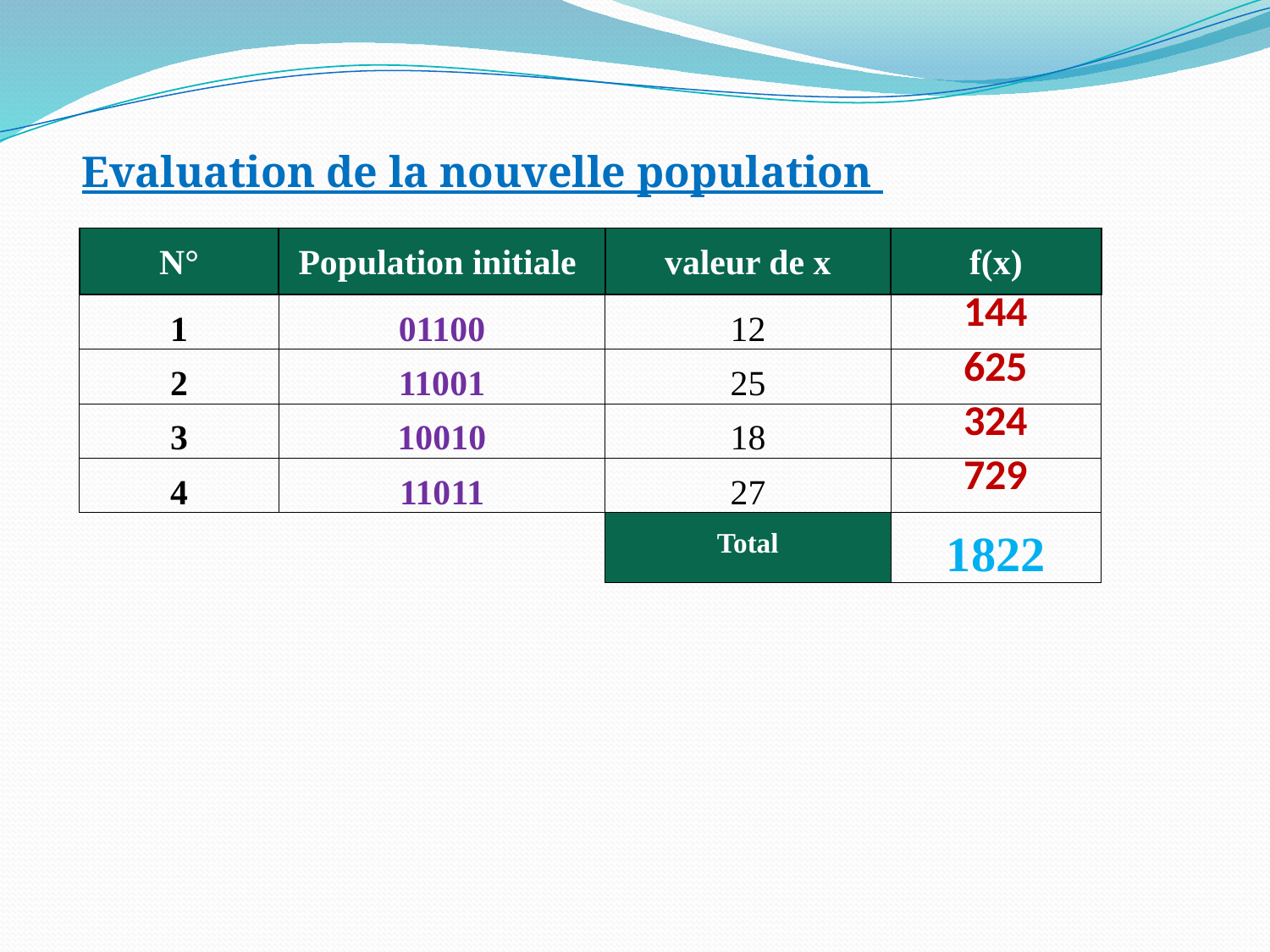

Evaluation de la nouvelle population

| N° | Population initiale | valeur de x | f(x) |
| --- | --- | --- | --- |
| 1 | 01100 | 12 | 144 |
| 2 | 11001 | 25 | 625 |
| 3 | 10010 | 18 | 324 |
| 4 | 11011 | 27 | 729 |
|  |  | Total | 1822 |